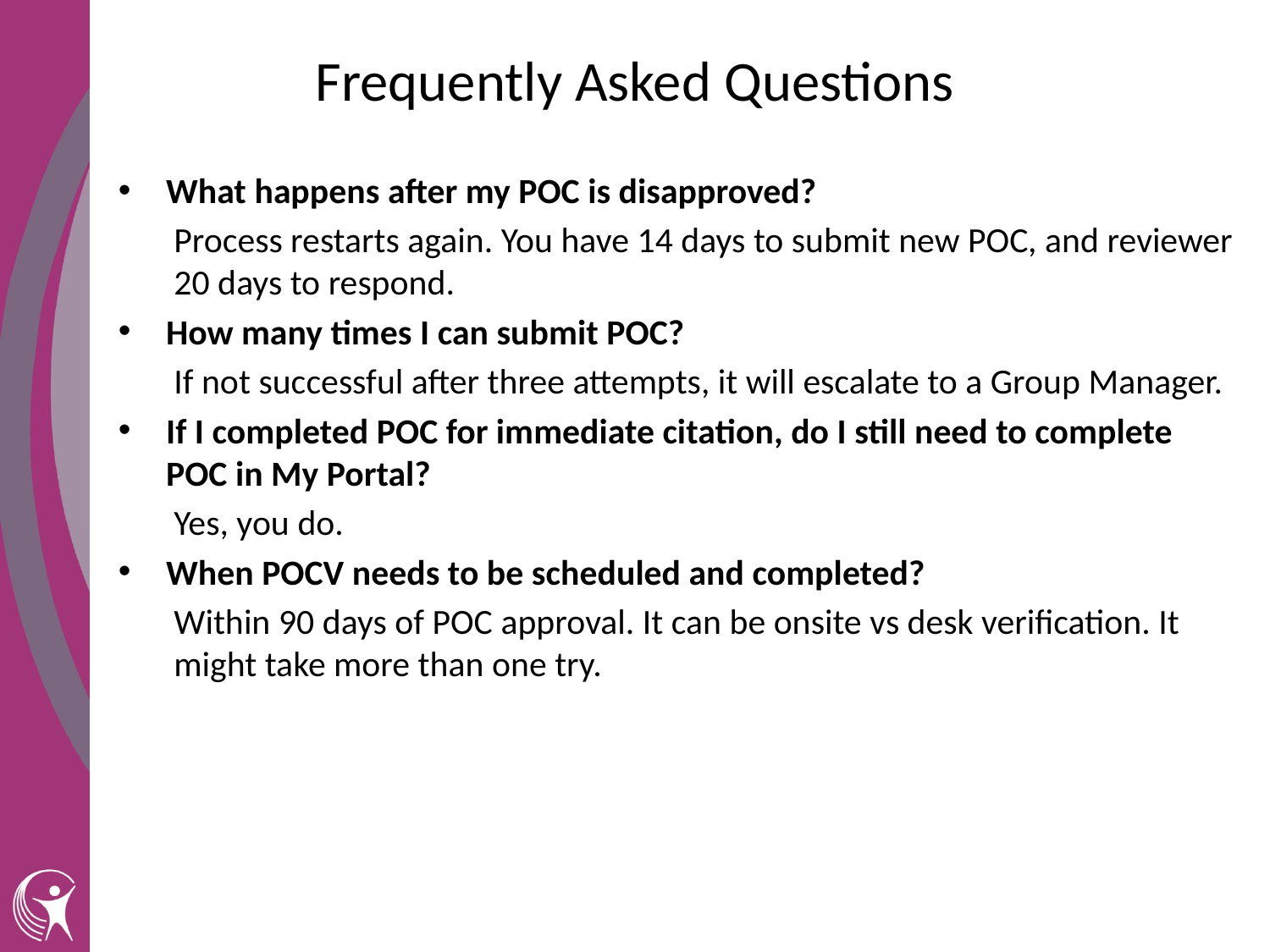

# Frequently Asked Questions
What happens after my POC is disapproved?
Process restarts again. You have 14 days to submit new POC, and reviewer 20 days to respond.
How many times I can submit POC?
If not successful after three attempts, it will escalate to a Group Manager.
If I completed POC for immediate citation, do I still need to complete POC in My Portal?
Yes, you do.
When POCV needs to be scheduled and completed?
Within 90 days of POC approval. It can be onsite vs desk verification. It might take more than one try.